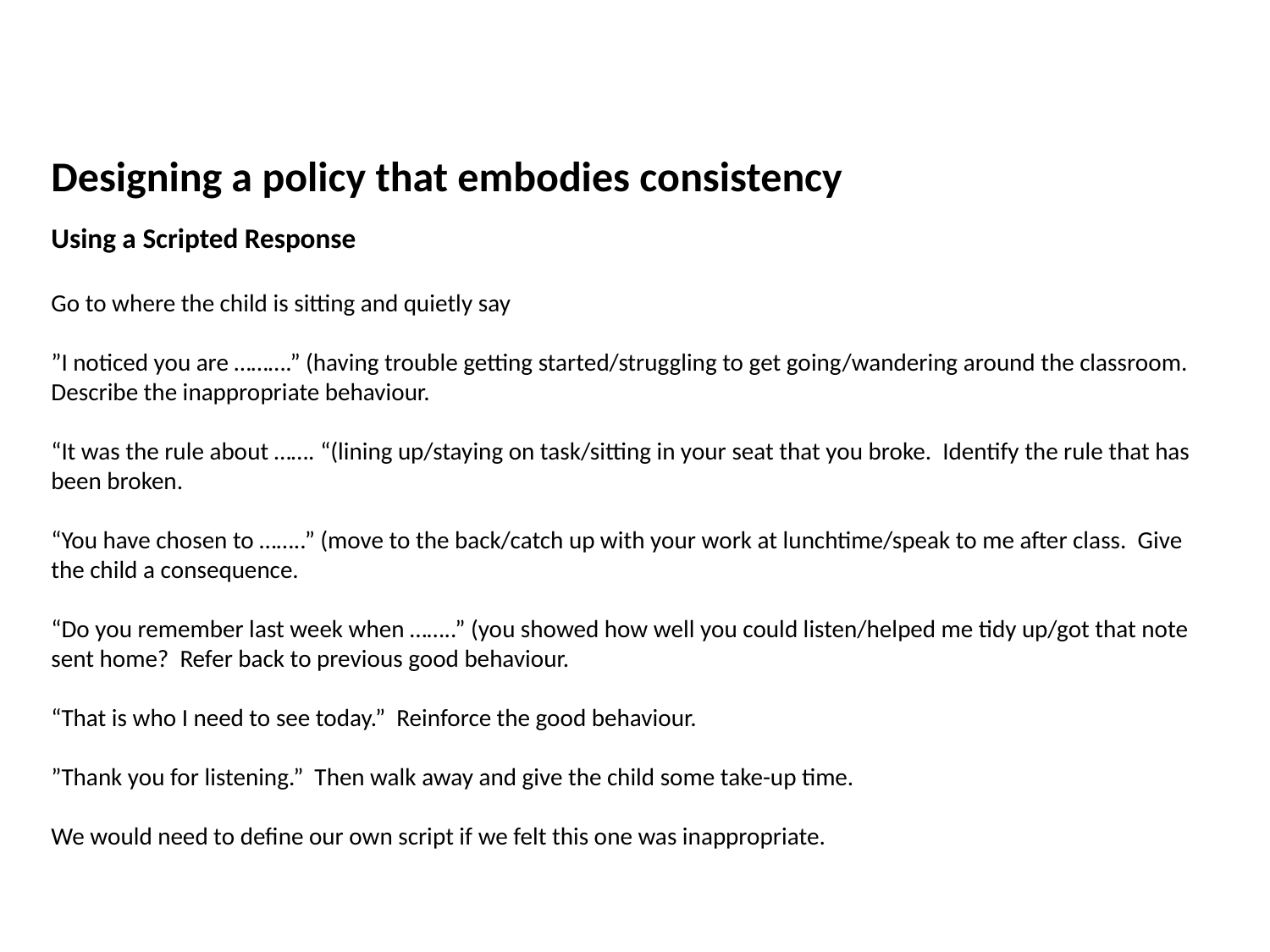

Designing a policy that embodies consistency
Using a Scripted Response

Go to where the child is sitting and quietly say

”I noticed you are ……….” (having trouble getting started/struggling to get going/wandering around the classroom.  Describe the inappropriate behaviour.

“It was the rule about ……. “(lining up/staying on task/sitting in your seat that you broke.  Identify the rule that has been broken.

“You have chosen to ……..” (move to the back/catch up with your work at lunchtime/speak to me after class.  Give the child a consequence.

“Do you remember last week when ……..” (you showed how well you could listen/helped me tidy up/got that note sent home?  Refer back to previous good behaviour.

“That is who I need to see today.”  Reinforce the good behaviour.

”Thank you for listening.”  Then walk away and give the child some take-up time.

We would need to define our own script if we felt this one was inappropriate.